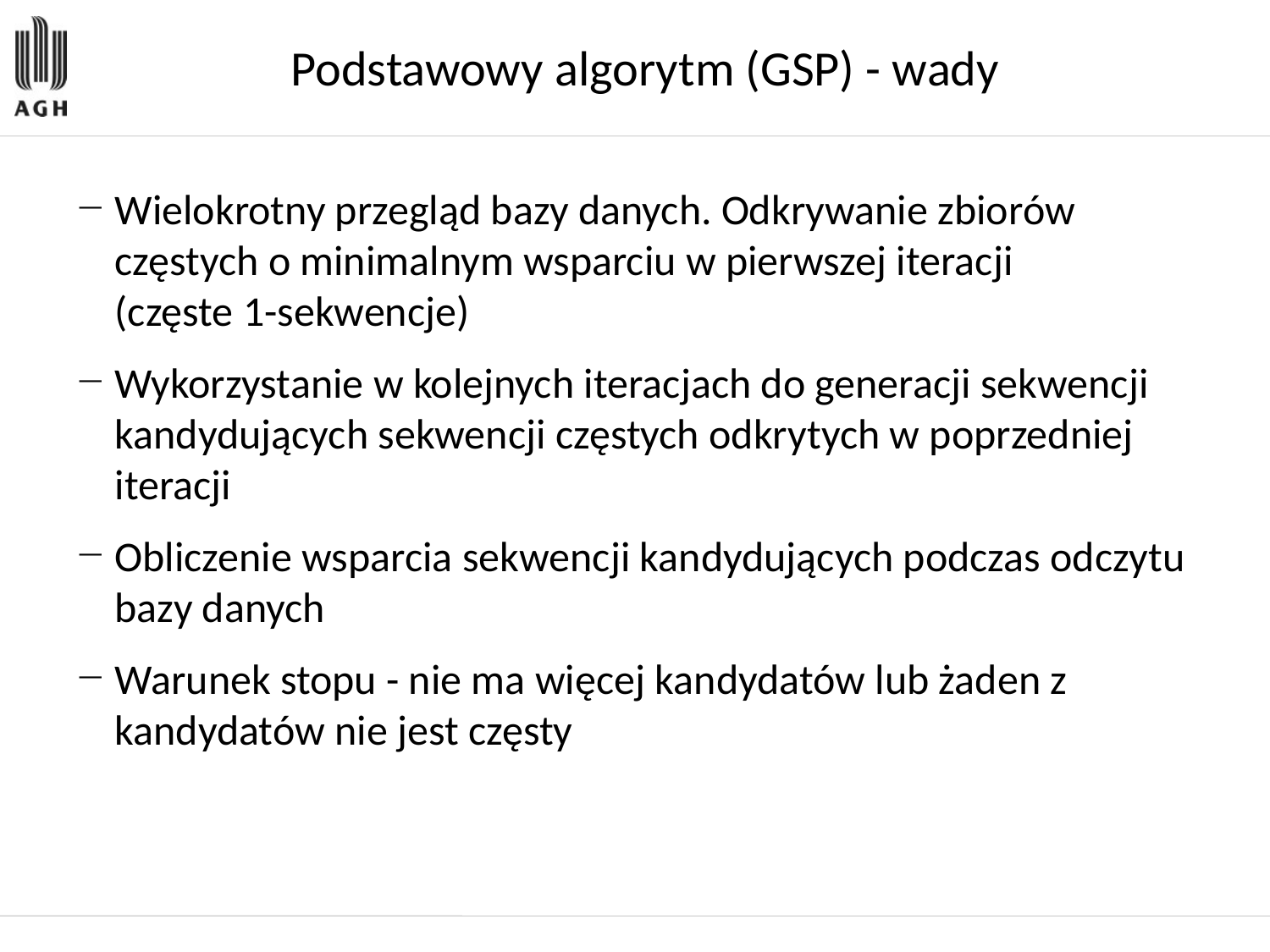

Podstawowy algorytm (GSP) - wady
Wielokrotny przegląd bazy danych. Odkrywanie zbiorów częstych o minimalnym wsparciu w pierwszej iteracji
(częste 1-sekwencje)
Wykorzystanie w kolejnych iteracjach do generacji sekwencji kandydujących sekwencji częstych odkrytych w poprzedniej iteracji
Obliczenie wsparcia sekwencji kandydujących podczas odczytu bazy danych
Warunek stopu - nie ma więcej kandydatów lub żaden z kandydatów nie jest częsty